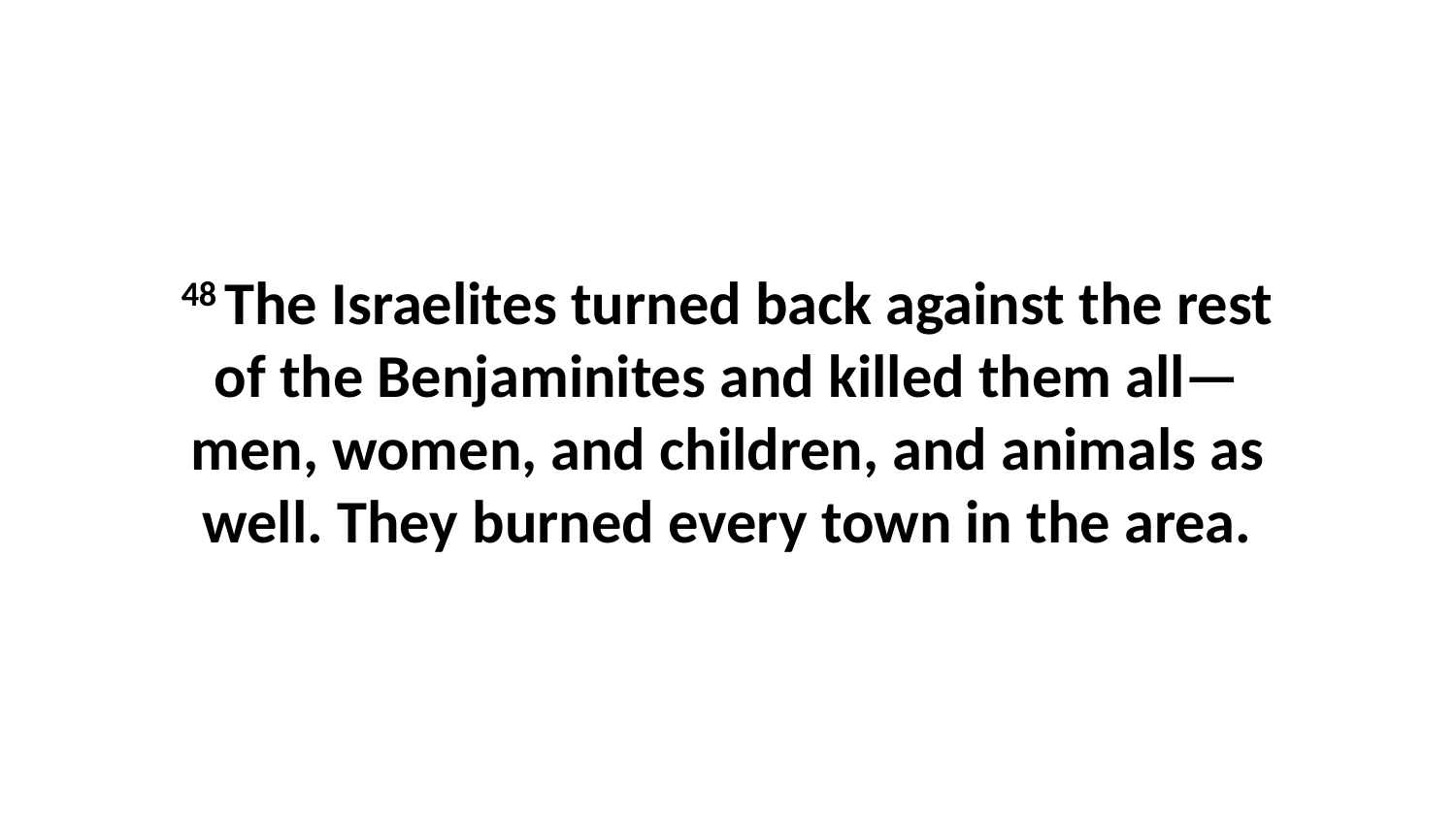

48 The Israelites turned back against the rest of the Benjaminites and killed them all—men, women, and children, and animals as well. They burned every town in the area.